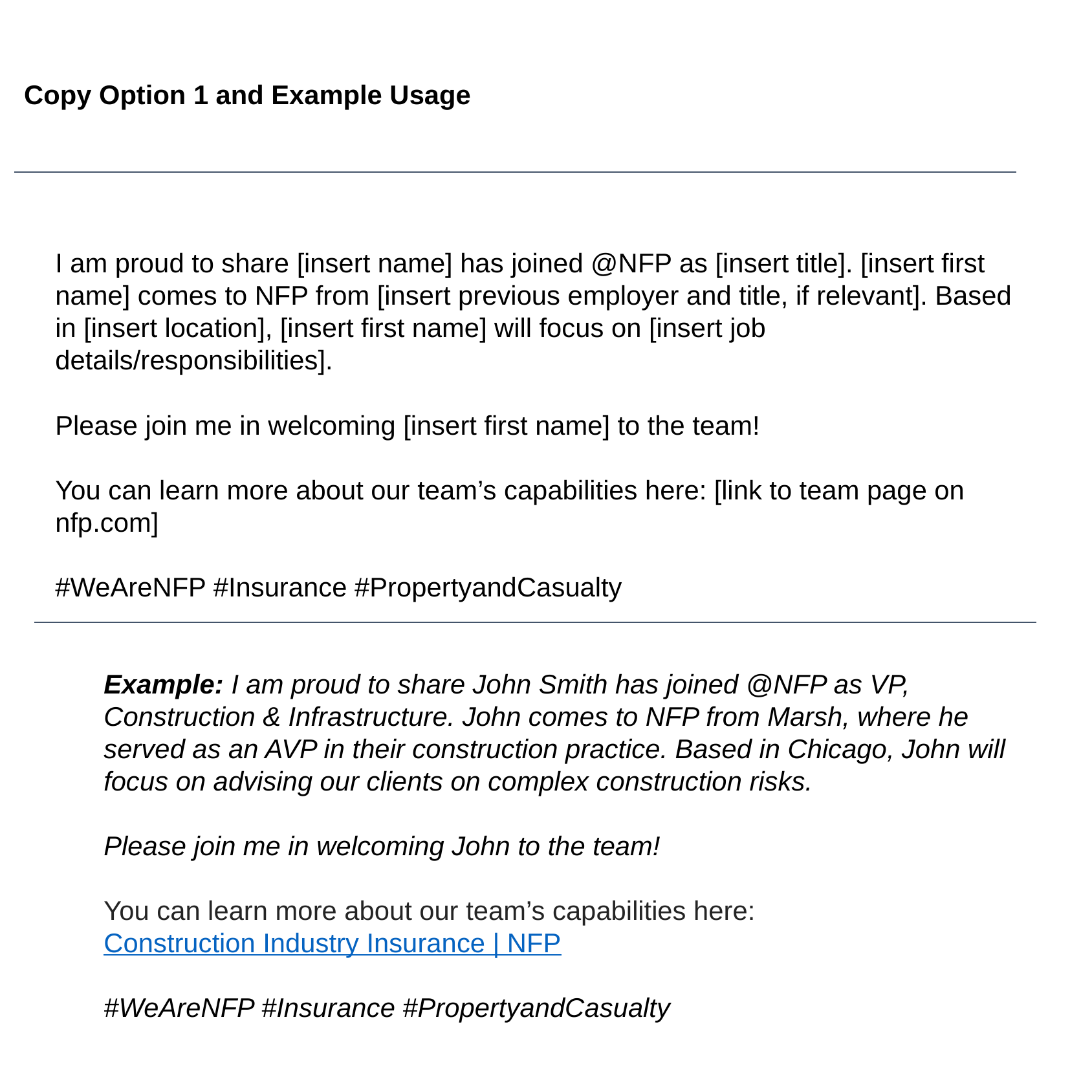

# Copy Option 1 and Example Usage

I am proud to share [insert name] has joined @NFP as [insert title]. [insert first name] comes to NFP from [insert previous employer and title, if relevant]. Based in [insert location], [insert first name] will focus on [insert job details/responsibilities].

Please join me in welcoming [insert first name] to the team!

You can learn more about our team’s capabilities here: [link to team page on nfp.com]
#WeAreNFP #Insurance #PropertyandCasualty

Example: I am proud to share John Smith has joined @NFP as VP, Construction & Infrastructure. John comes to NFP from Marsh, where he served as an AVP in their construction practice. Based in Chicago, John will focus on advising our clients on complex construction risks.

Please join me in welcoming John to the team!

You can learn more about our team’s capabilities here: Construction Industry Insurance | NFP

#WeAreNFP #Insurance #PropertyandCasualty